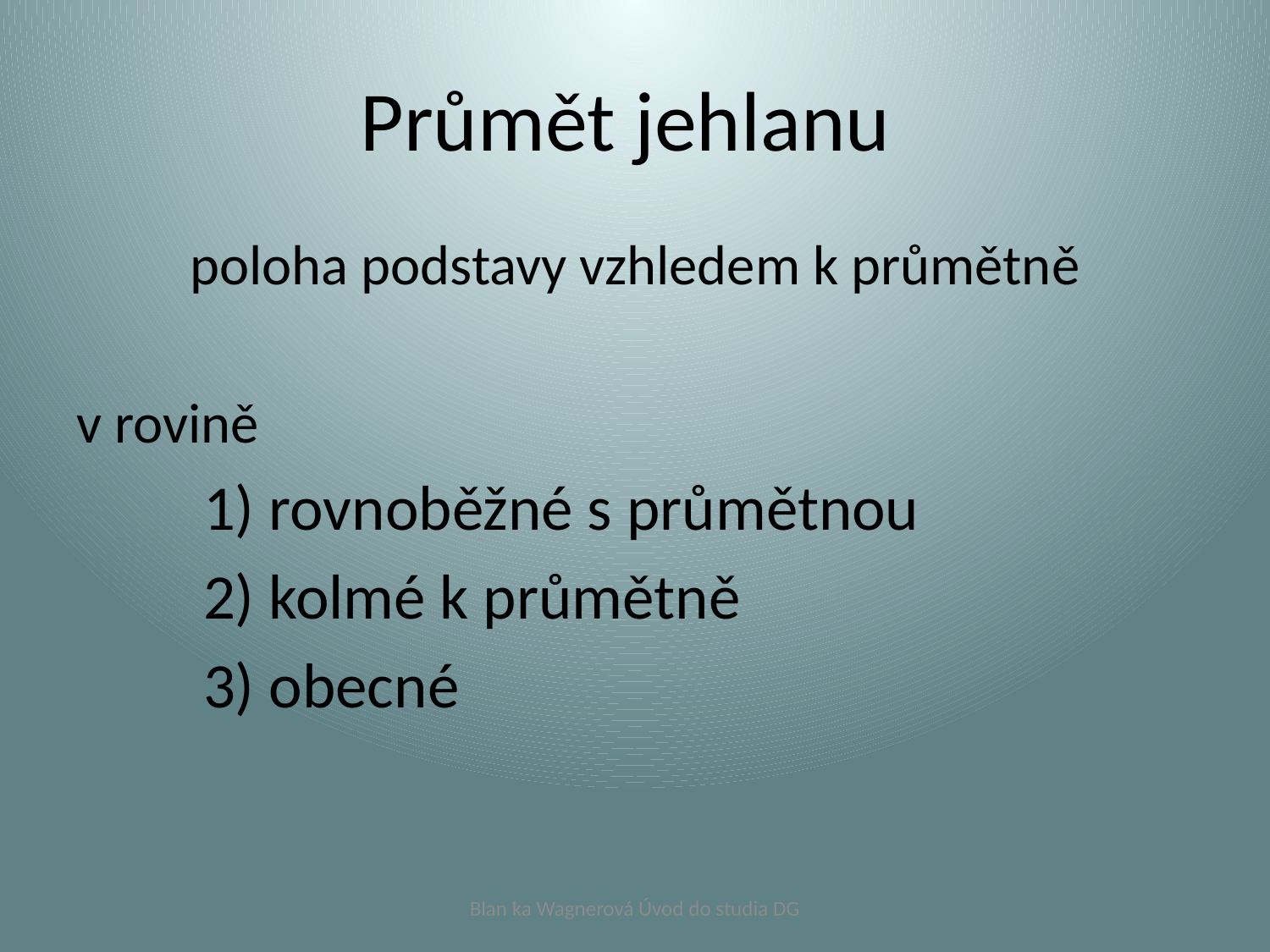

# Průmět jehlanu
poloha podstavy vzhledem k průmětně

v rovině
	1) rovnoběžné s průmětnou
	2) kolmé k průmětně
	3) obecné

Blan ka Wagnerová Úvod do studia DG